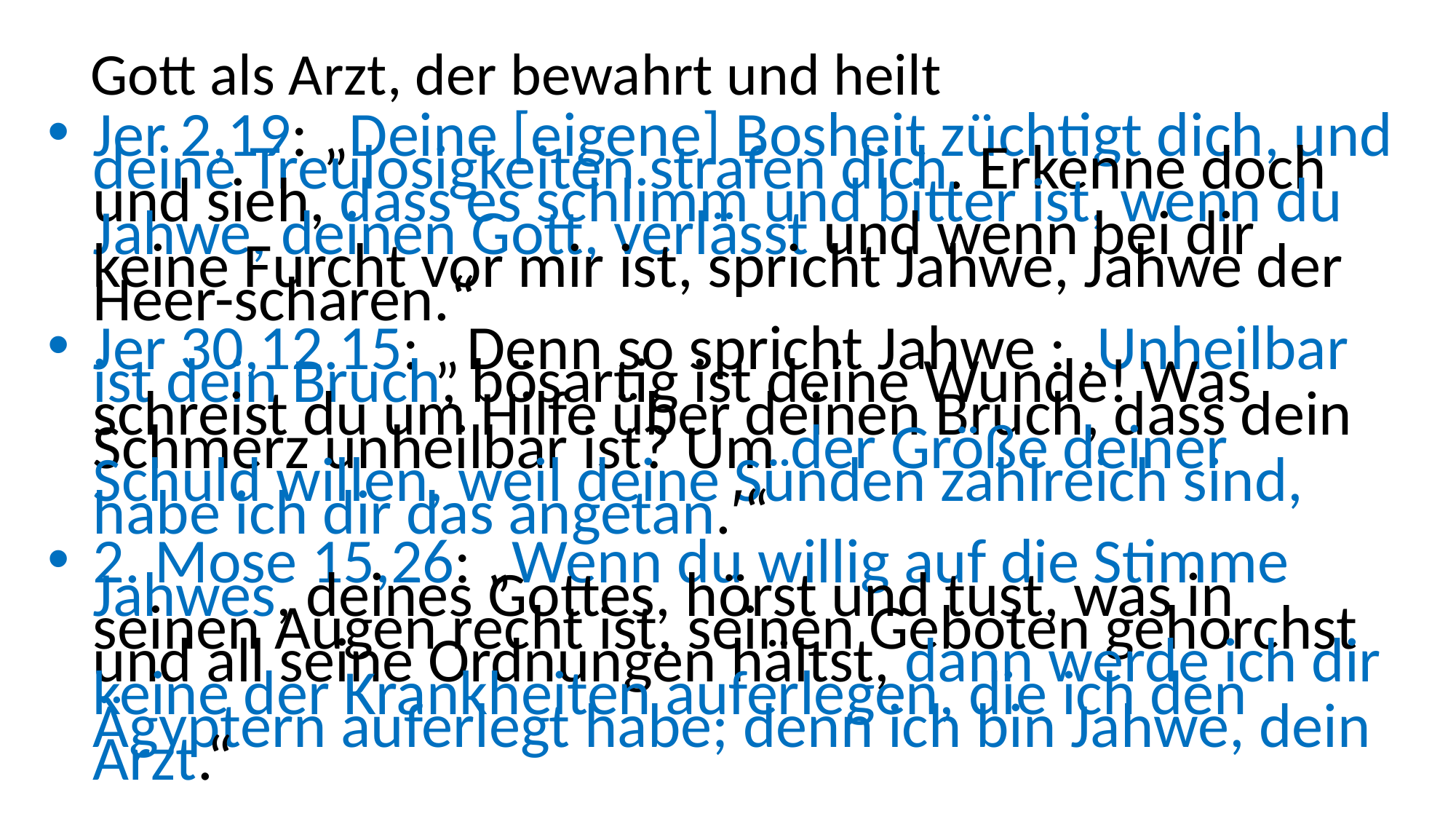

# Gott als Arzt, der bewahrt und heilt
Jer 2,19: „Deine [eigene] Bosheit züchtigt dich, und deine Treulosigkeiten strafen dich. Erkenne doch und sieh, dass es schlimm und bitter ist, wenn du Jahwe, deinen Gott, verlässt und wenn bei dir keine Furcht vor mir ist, spricht Jahwe, Jahwe der Heer-scharen.“
Jer 30,12.15: „ Denn so spricht Jahwe : ,Unheilbar ist dein Bruch, bösartig ist deine Wunde! Was schreist du um Hilfe über deinen Bruch, dass dein Schmerz unheilbar ist? Um der Größe deiner Schuld willen, weil deine Sünden zahlreich sind, habe ich dir das angetan.′“
2. Mose 15,26: „Wenn du willig auf die Stimme Jahwes, deines Gottes, hörst und tust, was in seinen Augen recht ist, seinen Geboten gehorchst und all seine Ordnungen hältst, dann werde ich dir keine der Krankheiten auferlegen, die ich den Ägyptern auferlegt habe; denn ich bin Jahwe, dein Arzt.“